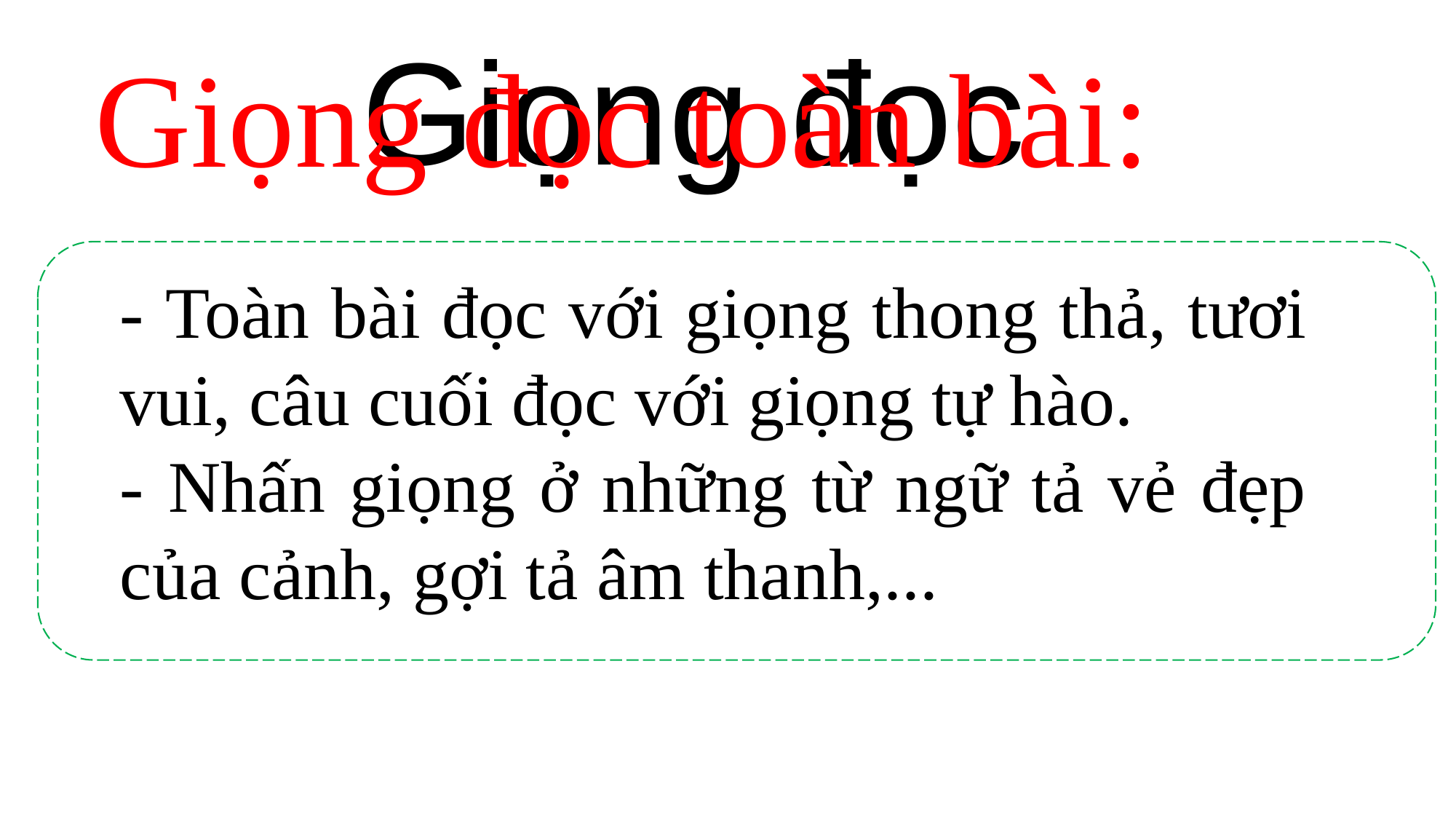

Giọng đọc
Giọng đọc toàn bài:

- Toàn bài đọc với giọng thong thả, tươi vui, câu cuối đọc với giọng tự hào.
- Nhấn giọng ở những từ ngữ tả vẻ đẹp của cảnh, gợi tả âm thanh,...